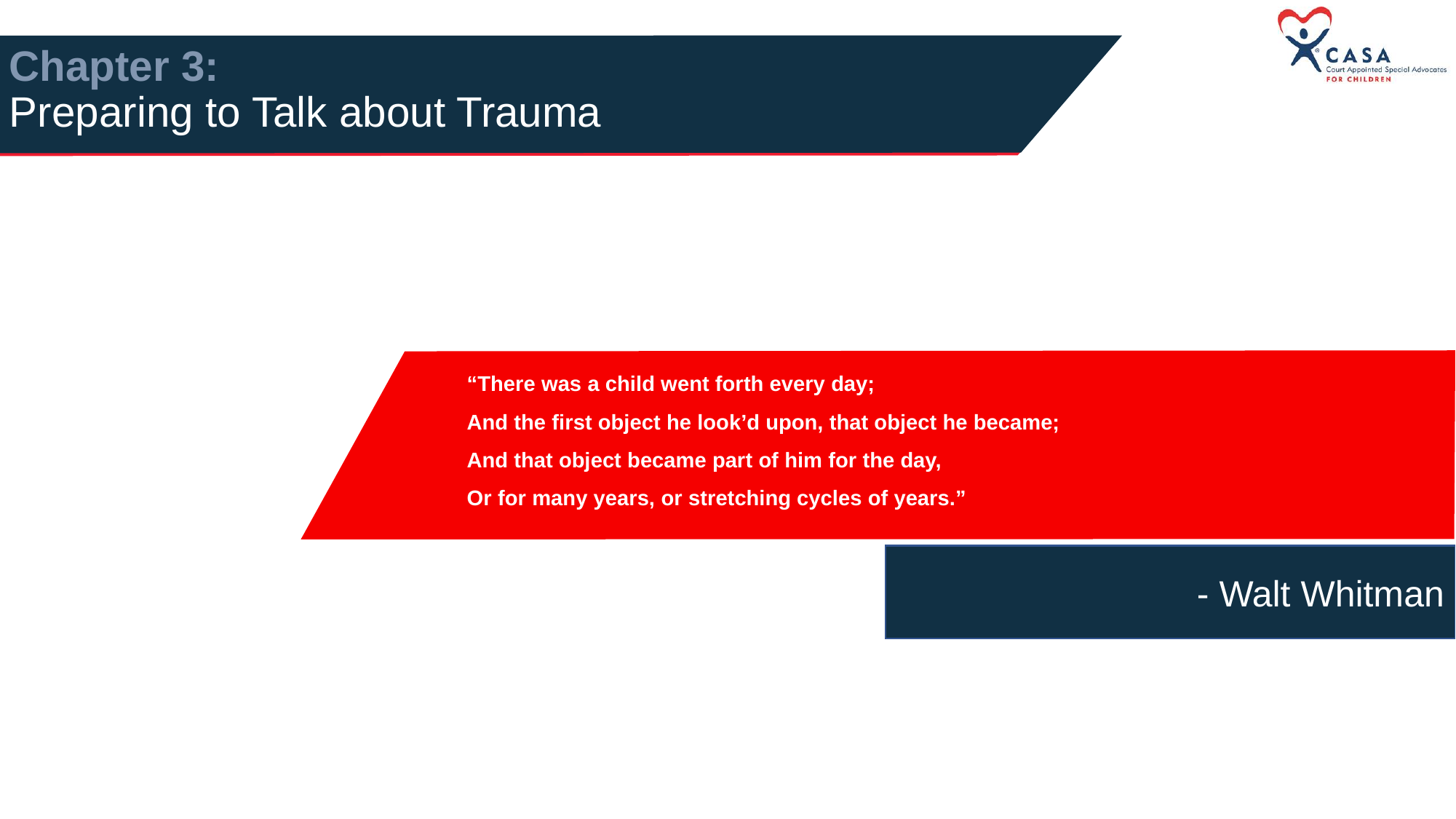

Chapter 3:
Preparing to Talk about Trauma

“There was a child went forth every day;
And the first object he look’d upon, that object he became;
And that object became part of him for the day,
Or for many years, or stretching cycles of years.”
- Walt Whitman